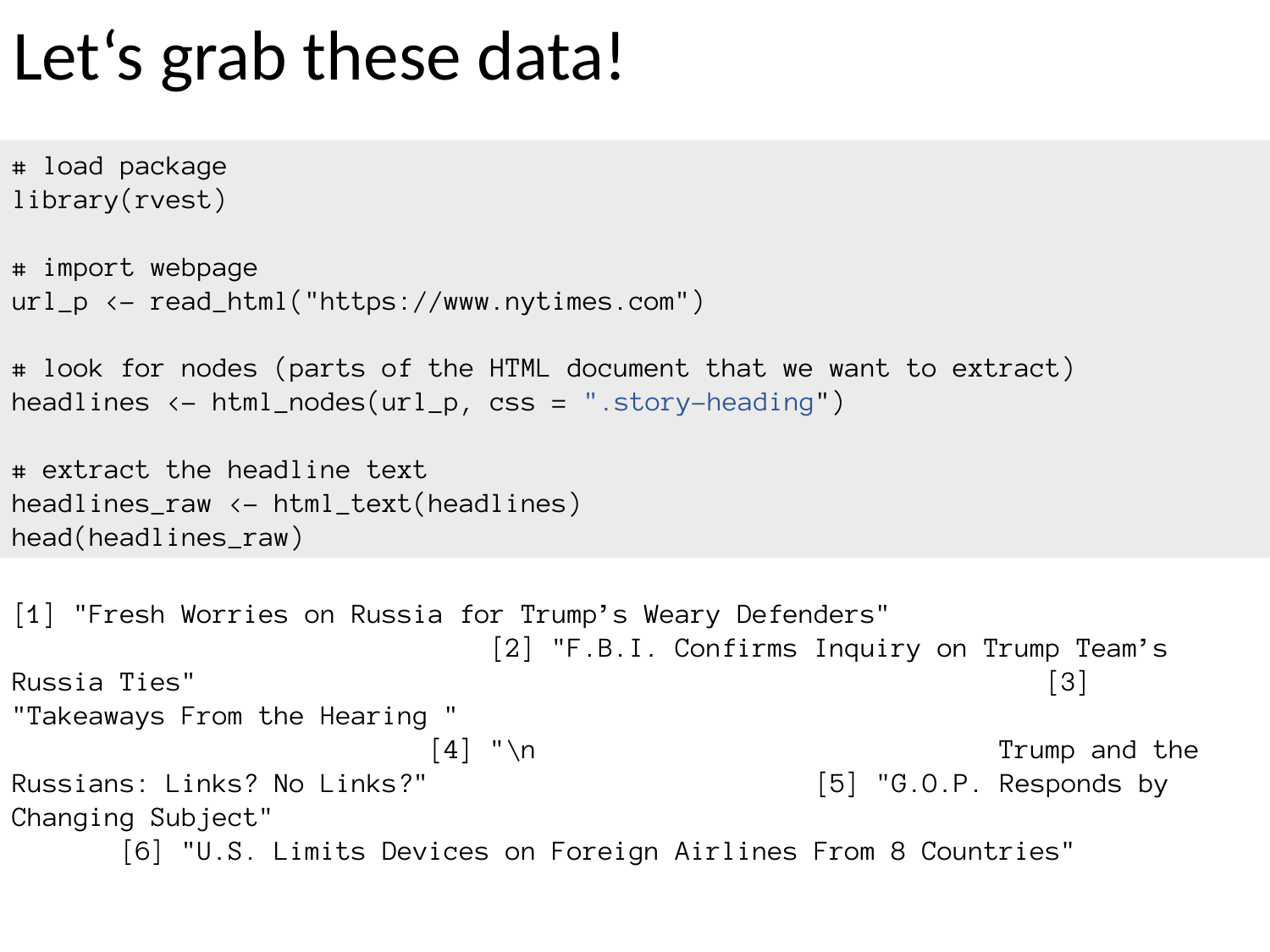

# Let‘s grab these data!
# load package
library(rvest)

# import webpage
url_p <- read_html("https://www.nytimes.com")

# look for nodes (parts of the HTML document that we want to extract)
headlines <- html_nodes(url_p, css = ".story-heading")

# extract the headline text
headlines_raw <- html_text(headlines)
head(headlines_raw)
[1] "Fresh Worries on Russia for Trump’s Weary Defenders"                                                       [2] "F.B.I. Confirms Inquiry on Trump Team’s Russia Ties"                                                       [3] "Takeaways From the Hearing "                                                                               [4] "\n                              Trump and the Russians: Links? No Links?"                         [5] "G.O.P. Responds by Changing Subject"                                                                       [6] "U.S. Limits Devices on Foreign Airlines From 8 Countries"